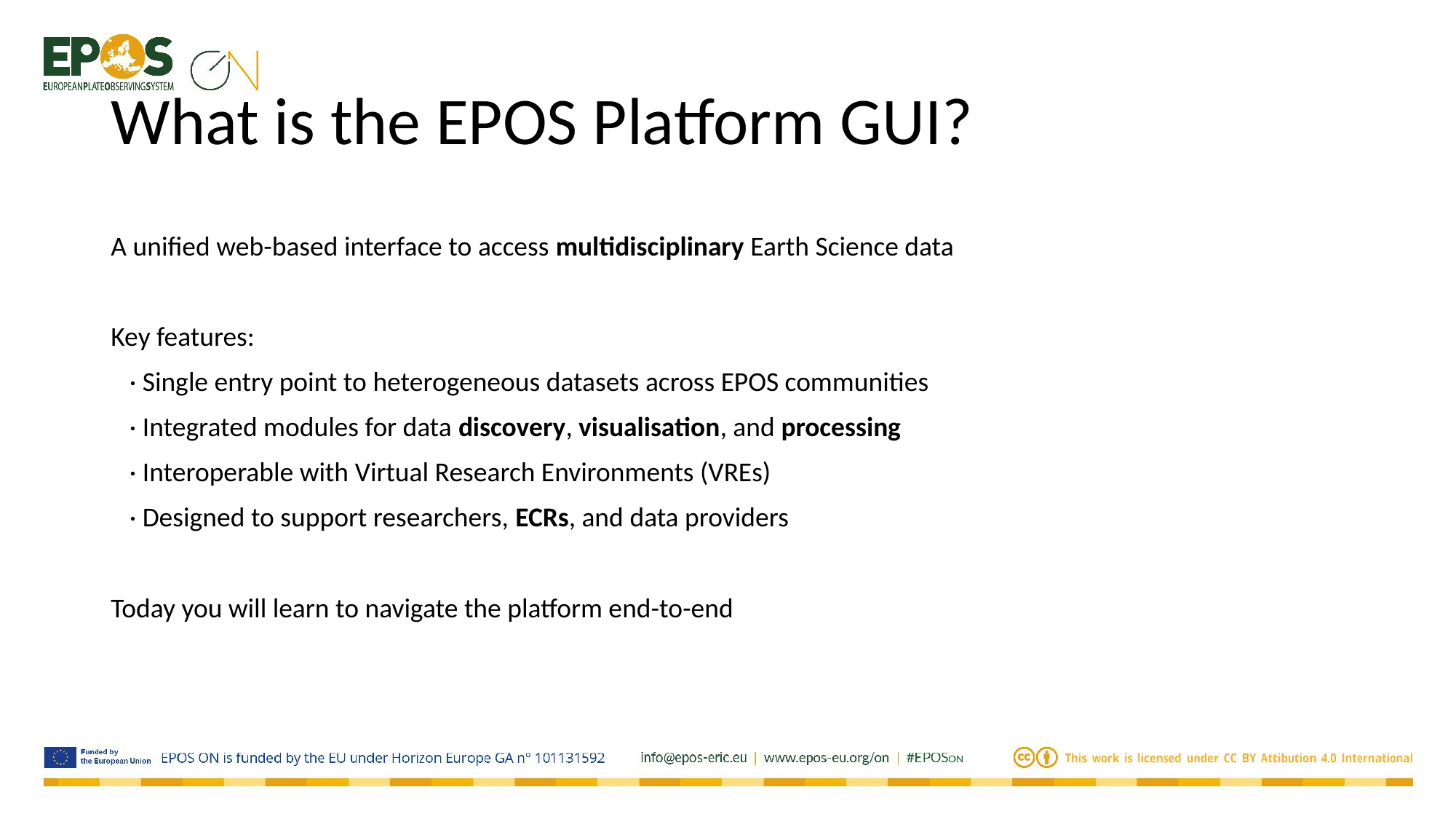

# What is the EPOS Platform GUI?
A unified web-based interface to access multidisciplinary Earth Science data

Key features:
   · Single entry point to heterogeneous datasets across EPOS communities
   · Integrated modules for data discovery, visualisation, and processing
   · Interoperable with Virtual Research Environments (VREs)
   · Designed to support researchers, ECRs, and data providers

Today you will learn to navigate the platform end-to-end